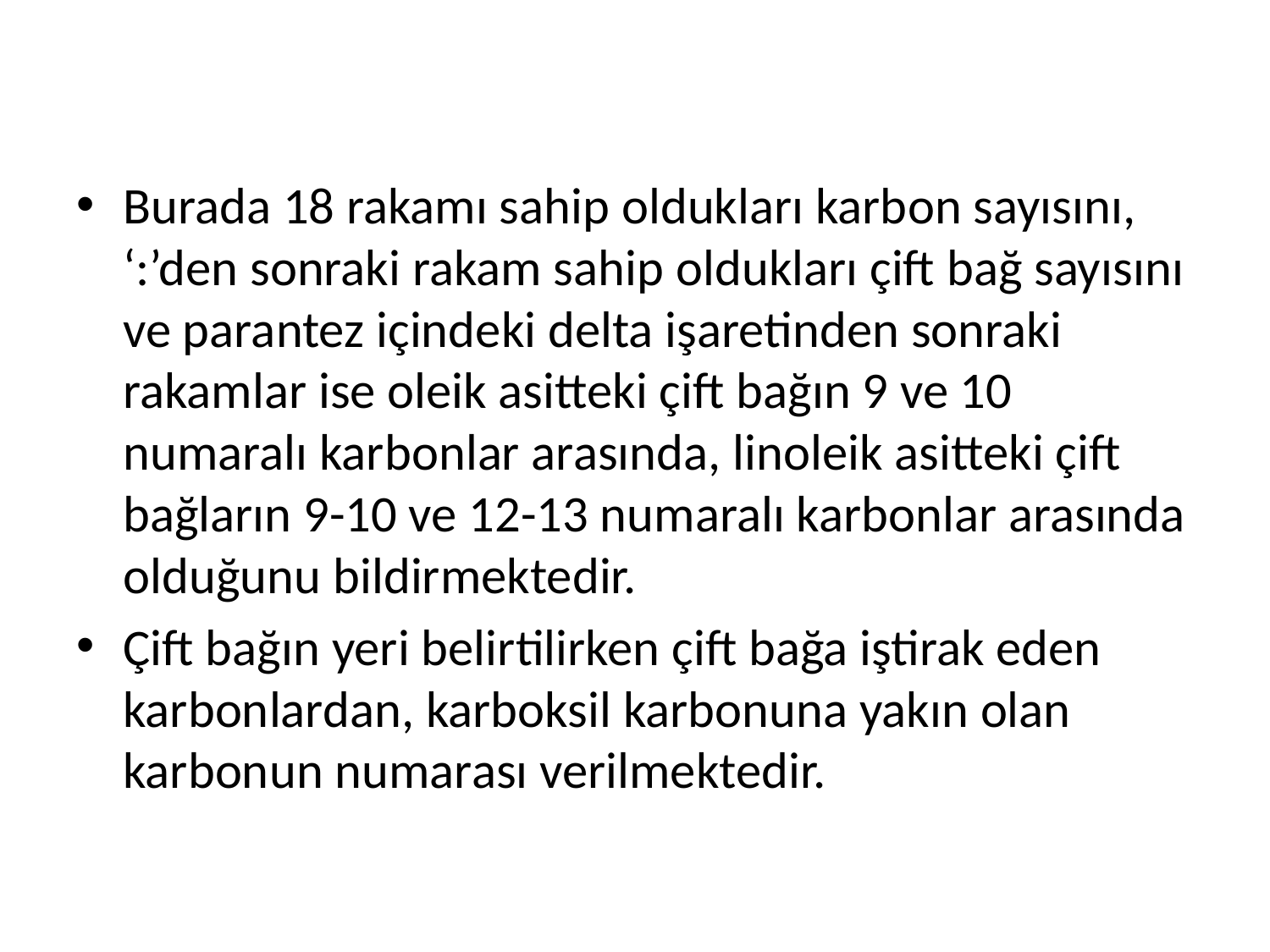

Burada 18 rakamı sahip oldukları karbon sayısını, ‘:’den sonraki rakam sahip oldukları çift bağ sayısını ve parantez içindeki delta işaretinden sonraki rakamlar ise oleik asitteki çift bağın 9 ve 10 numaralı karbonlar arasında, linoleik asitteki çift bağların 9-10 ve 12-13 numaralı karbonlar arasında olduğunu bildirmektedir.
Çift bağın yeri belirtilirken çift bağa iştirak eden karbonlardan, karboksil karbonuna yakın olan karbonun numarası verilmektedir.